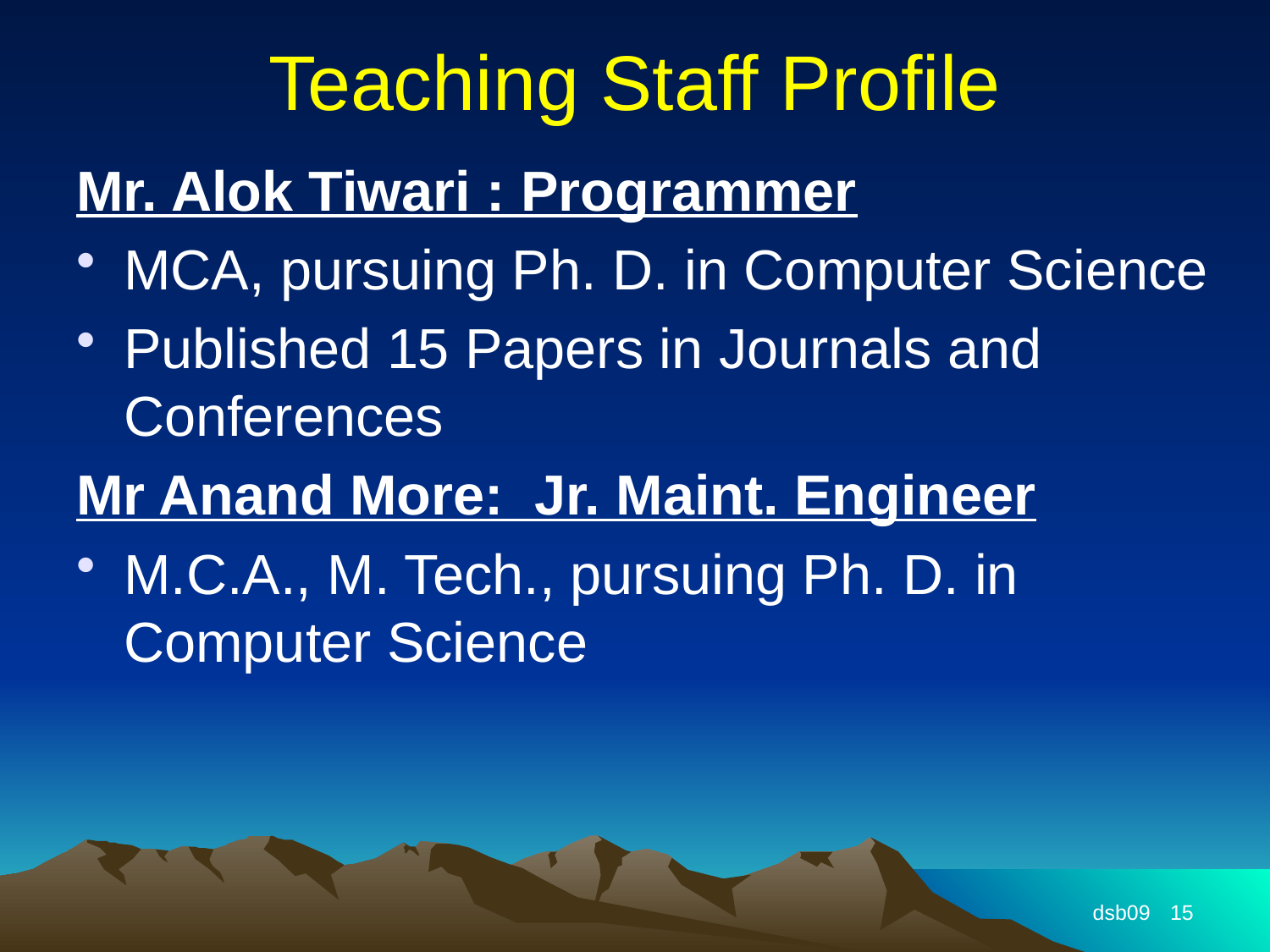

# Teaching Staff Profile
Mr. Alok Tiwari : Programmer
MCA, pursuing Ph. D. in Computer Science
Published 15 Papers in Journals and Conferences
Mr Anand More:  Jr. Maint. Engineer
M.C.A., M. Tech., pursuing Ph. D. in Computer Science
dsb09
15